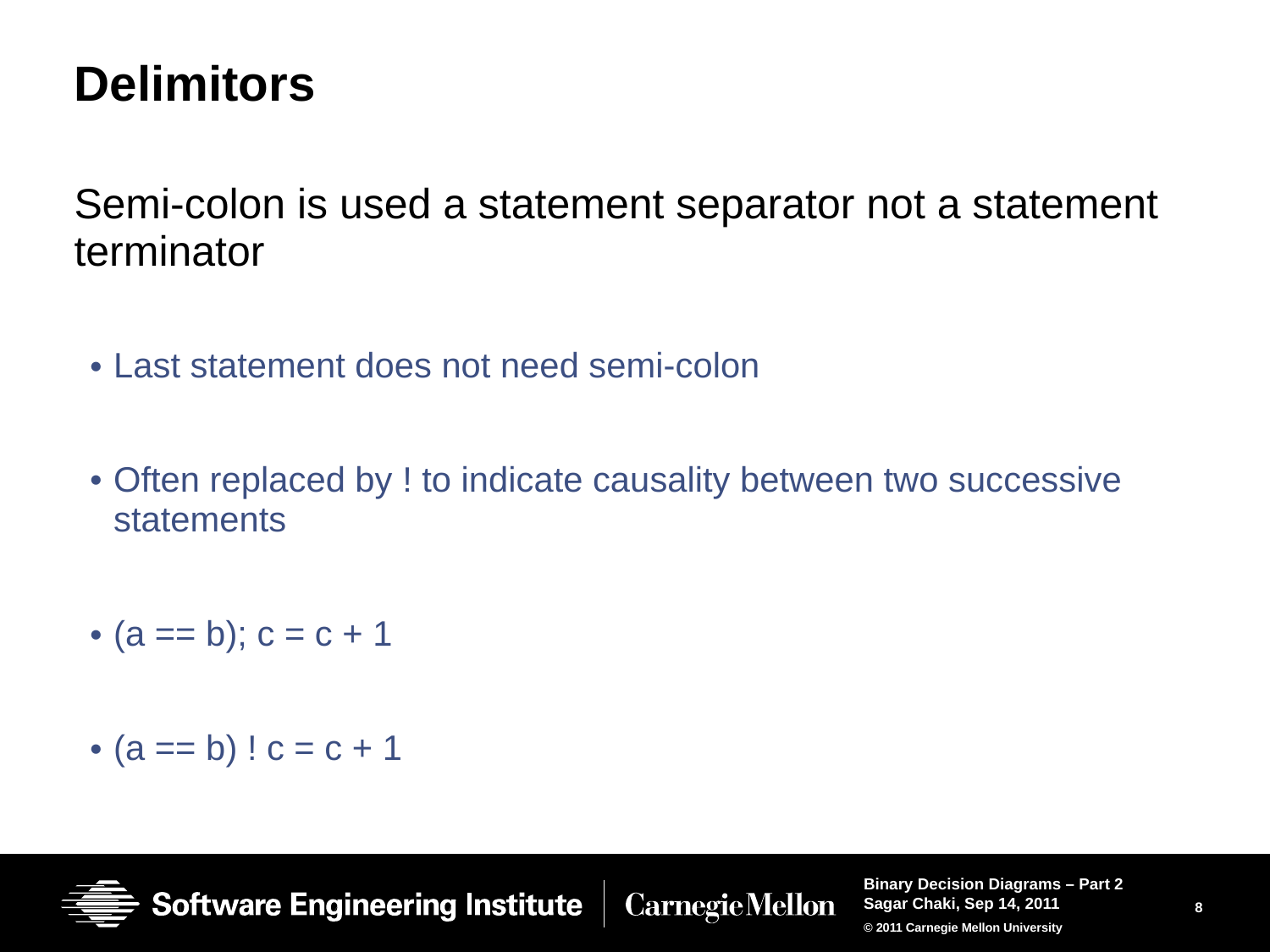

# Delimitors
Semi-colon is used a statement separator not a statement terminator

Last statement does not need semi-colon

Often replaced by ! to indicate causality between two successive statements

(a == b); c = c + 1

(a == b) ! c = c + 1